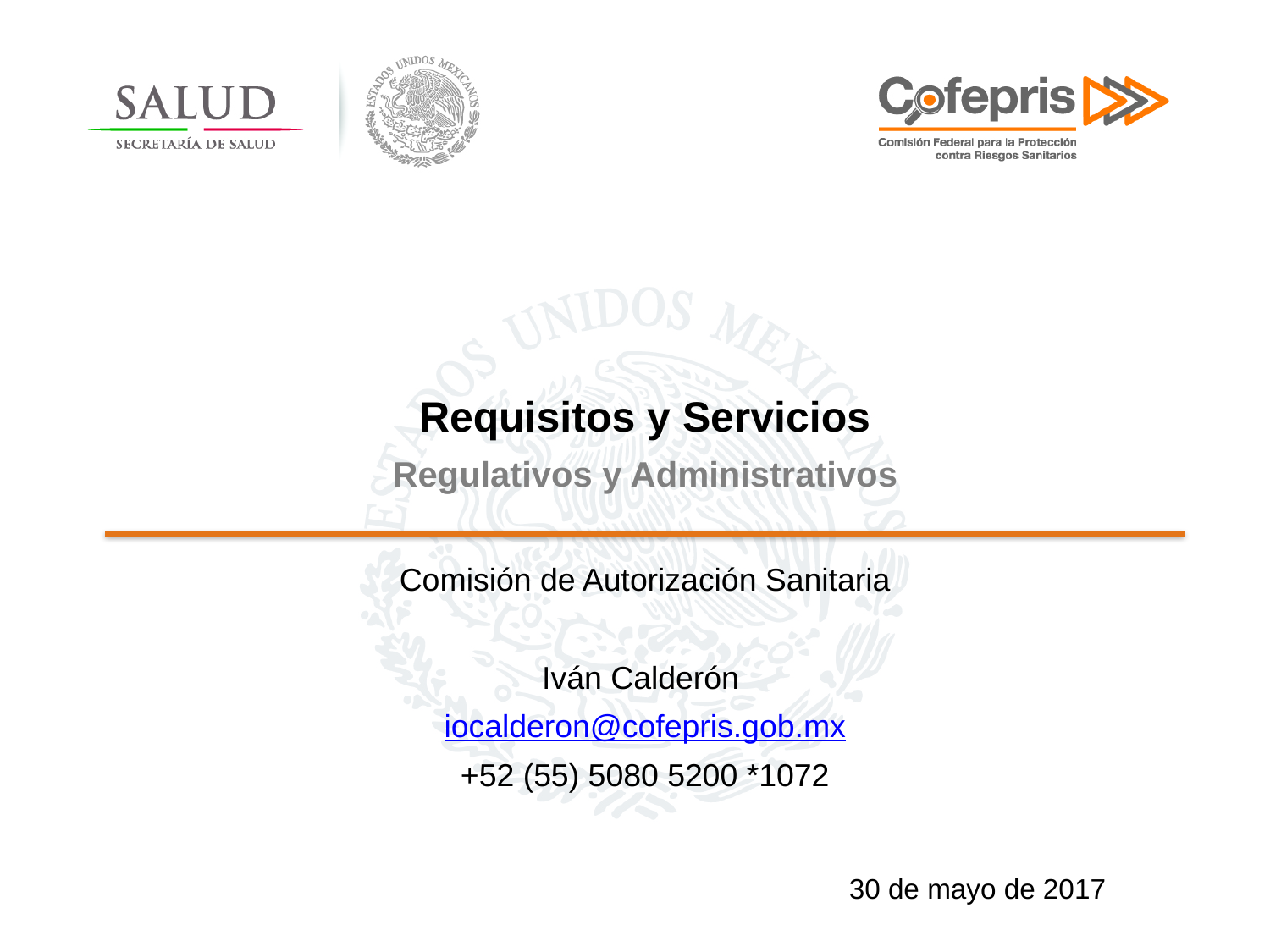

Requisitos y Servicios
Regulativos y Administrativos
Comisión de Autorización Sanitaria

Iván Calderón
iocalderon@cofepris.gob.mx
+52 (55) 5080 5200 *1072

30 de mayo de 2017